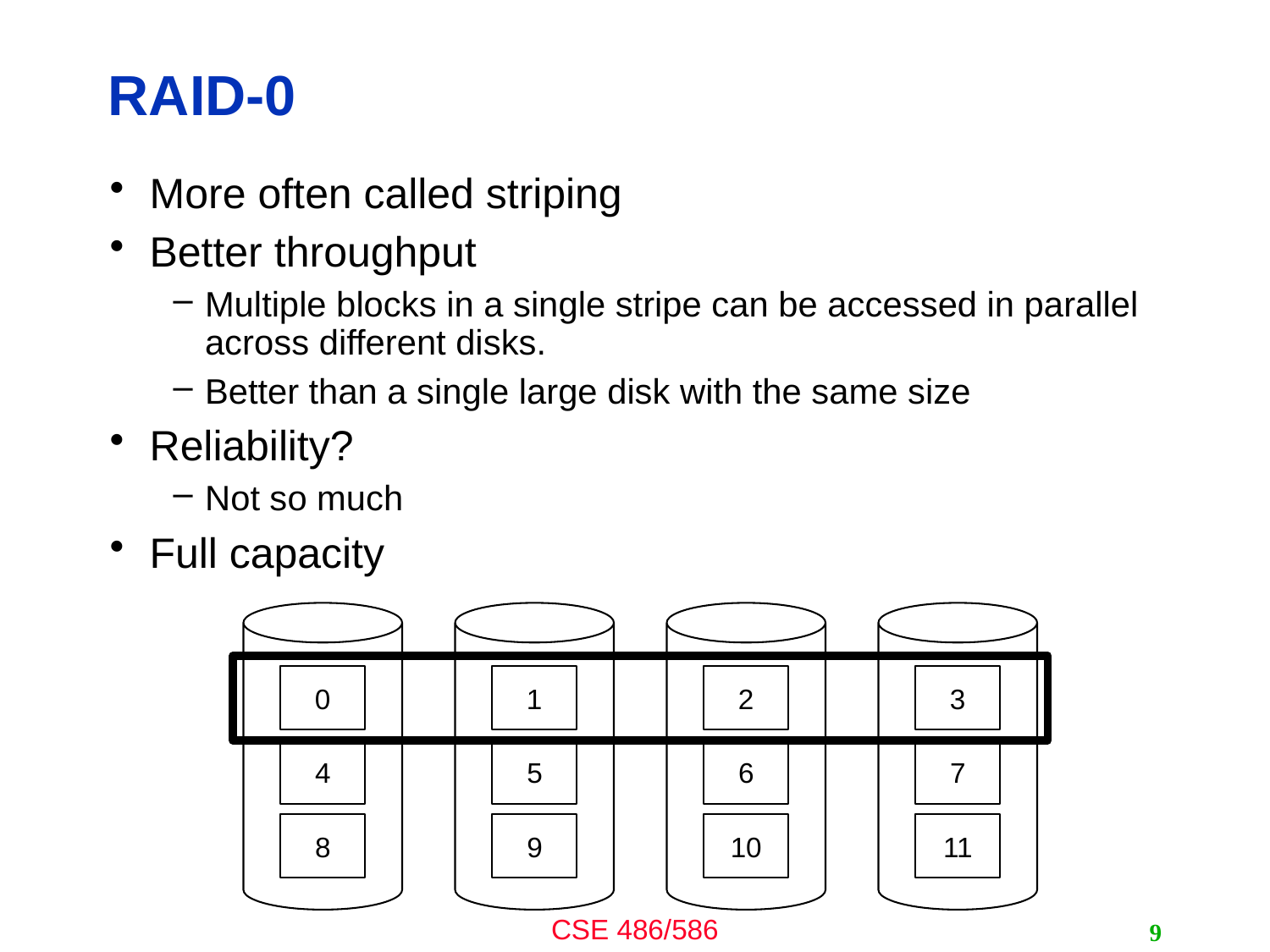

# RAID-0
More often called striping
Better throughput
Multiple blocks in a single stripe can be accessed in parallel across different disks.
Better than a single large disk with the same size
Reliability?
Not so much
Full capacity

0
1
2
3
4
5
6
7
8
9
10
11
9